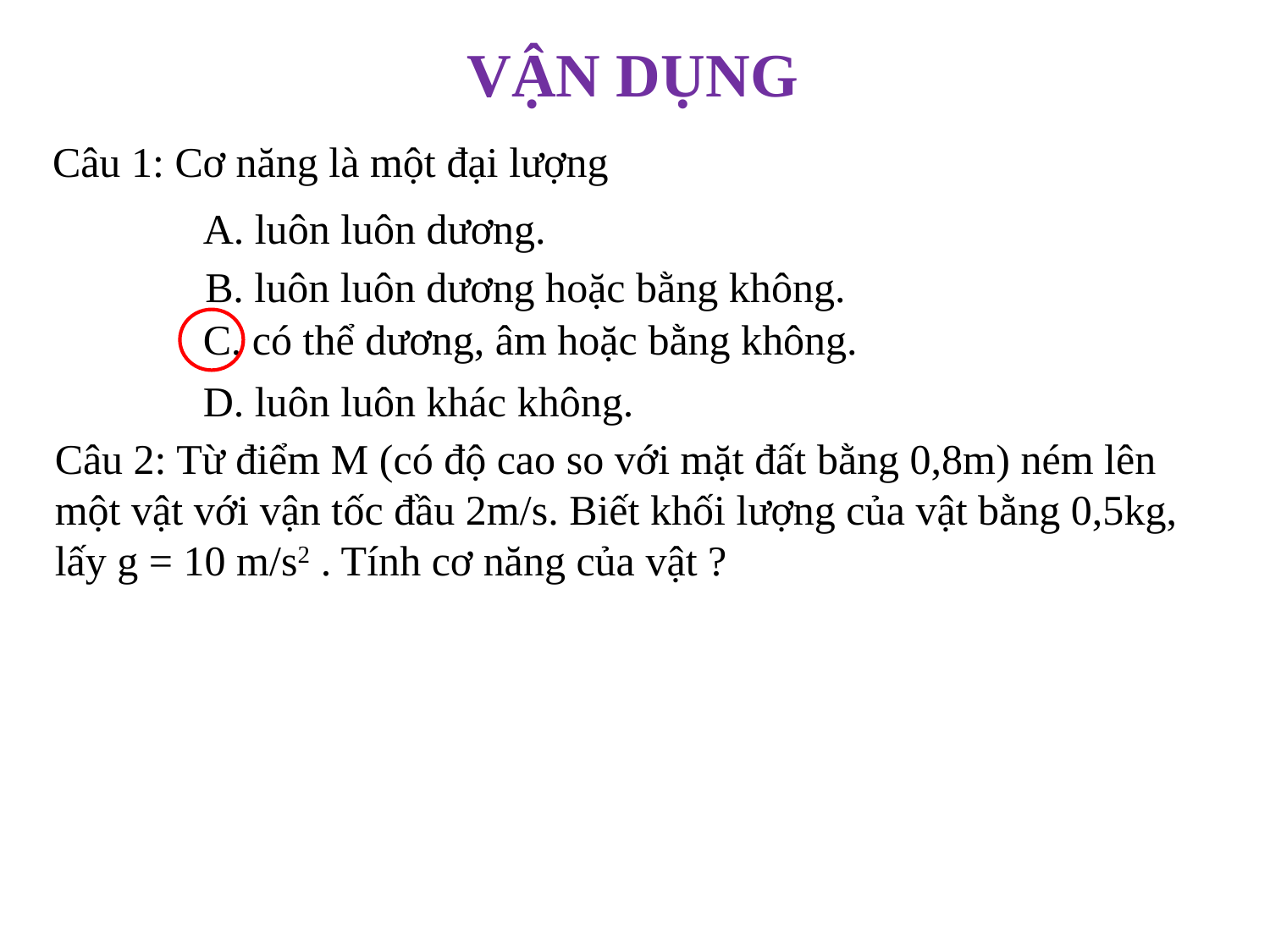

VẬN DỤNG
Câu 1: Cơ năng là một đại lượng
A. luôn luôn dương.
B. luôn luôn dương hoặc bằng không.
C. có thể dương, âm hoặc bằng không.

D. luôn luôn khác không.
Câu 2: Từ điểm M (có độ cao so với mặt đất bằng 0,8m) ném lên một vật với vận tốc đầu 2m/s. Biết khối lượng của vật bằng 0,5kg, lấy g = 10 m/s2 . Tính cơ năng của vật ?